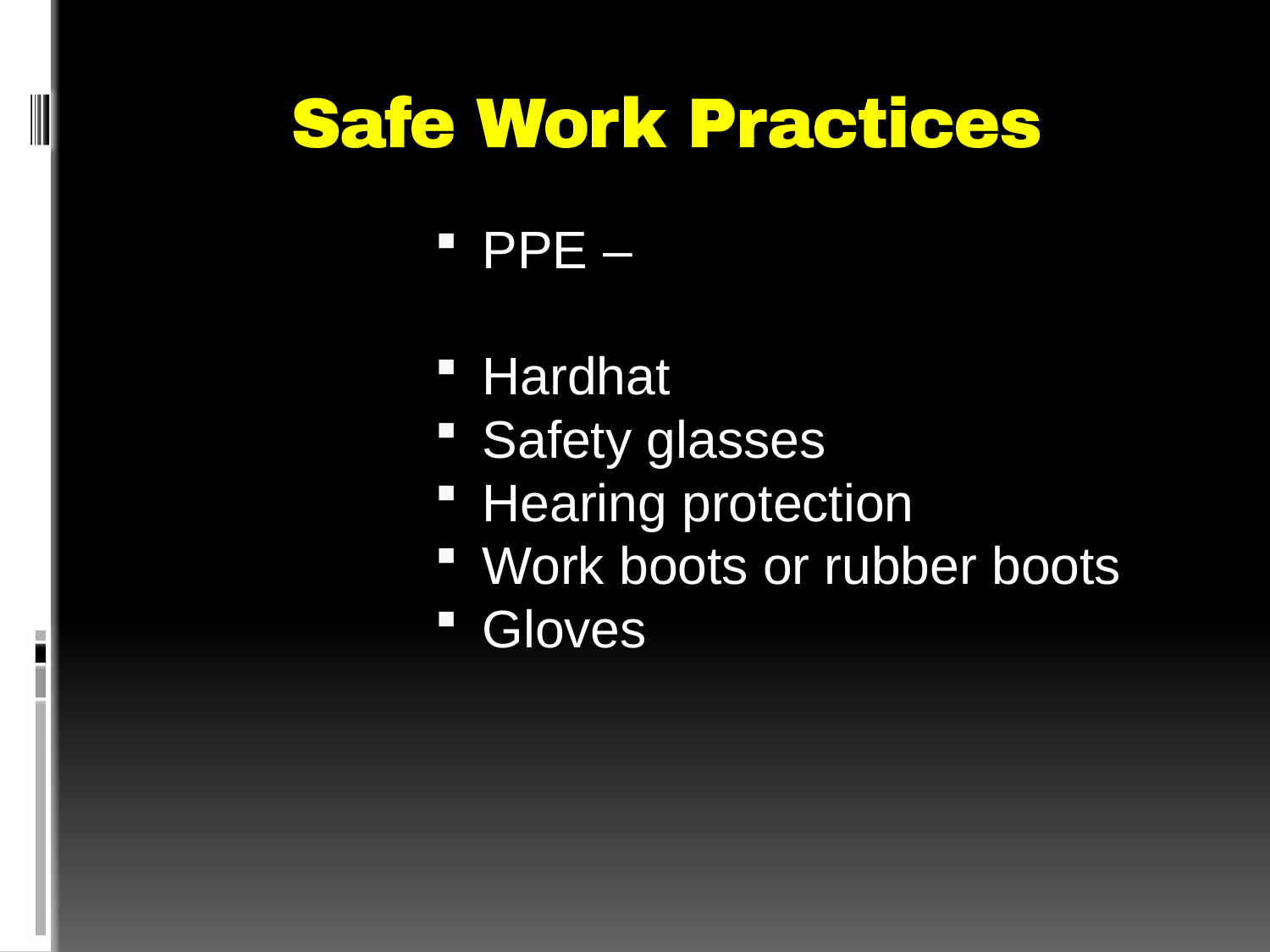

# Safe Work Practices
PPE –

Hardhat
Safety glasses
Hearing protection
Work boots or rubber boots
Gloves